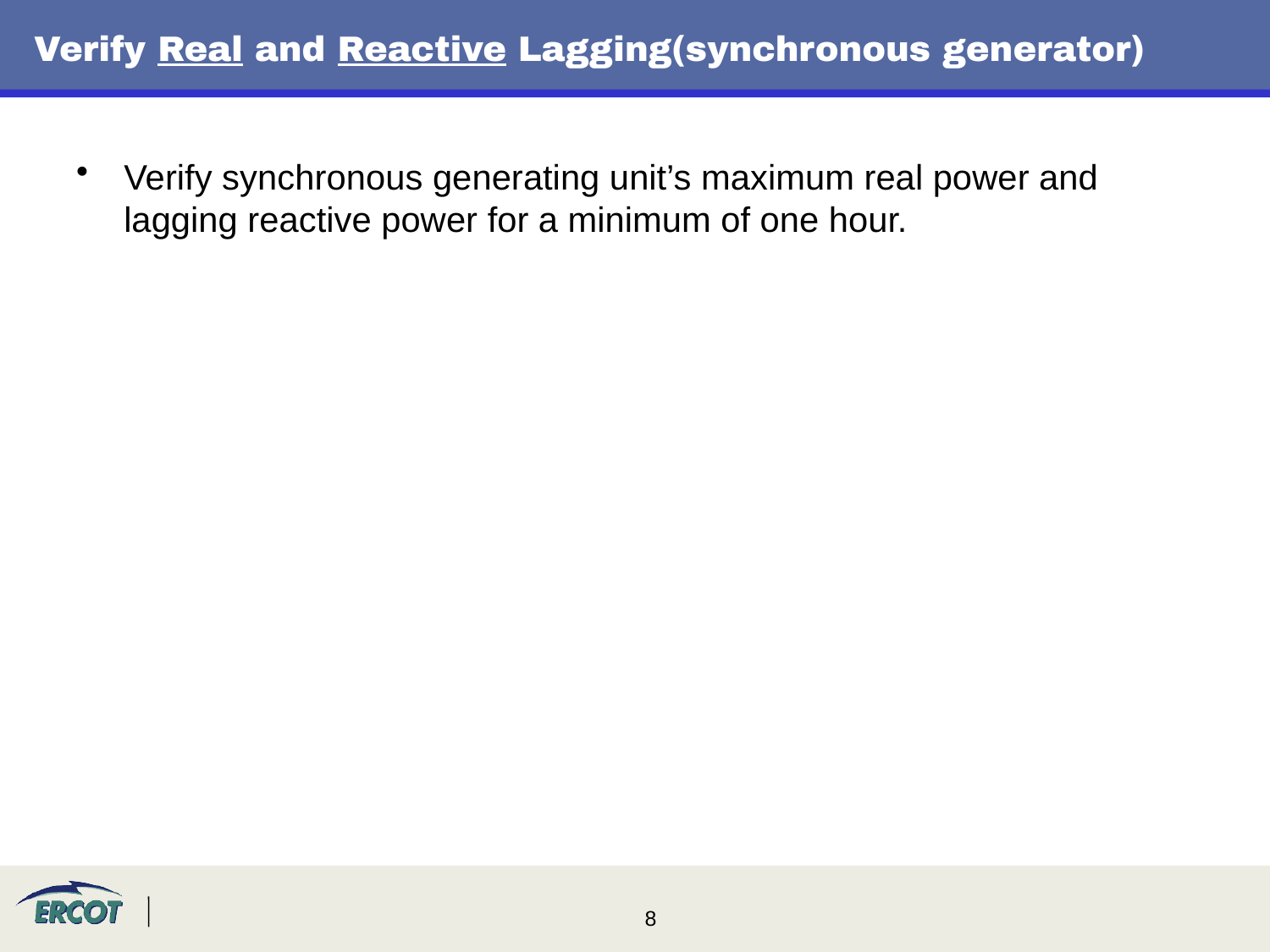

# Verify Real and Reactive Lagging(synchronous generator)
Verify synchronous generating unit’s maximum real power and lagging reactive power for a minimum of one hour.